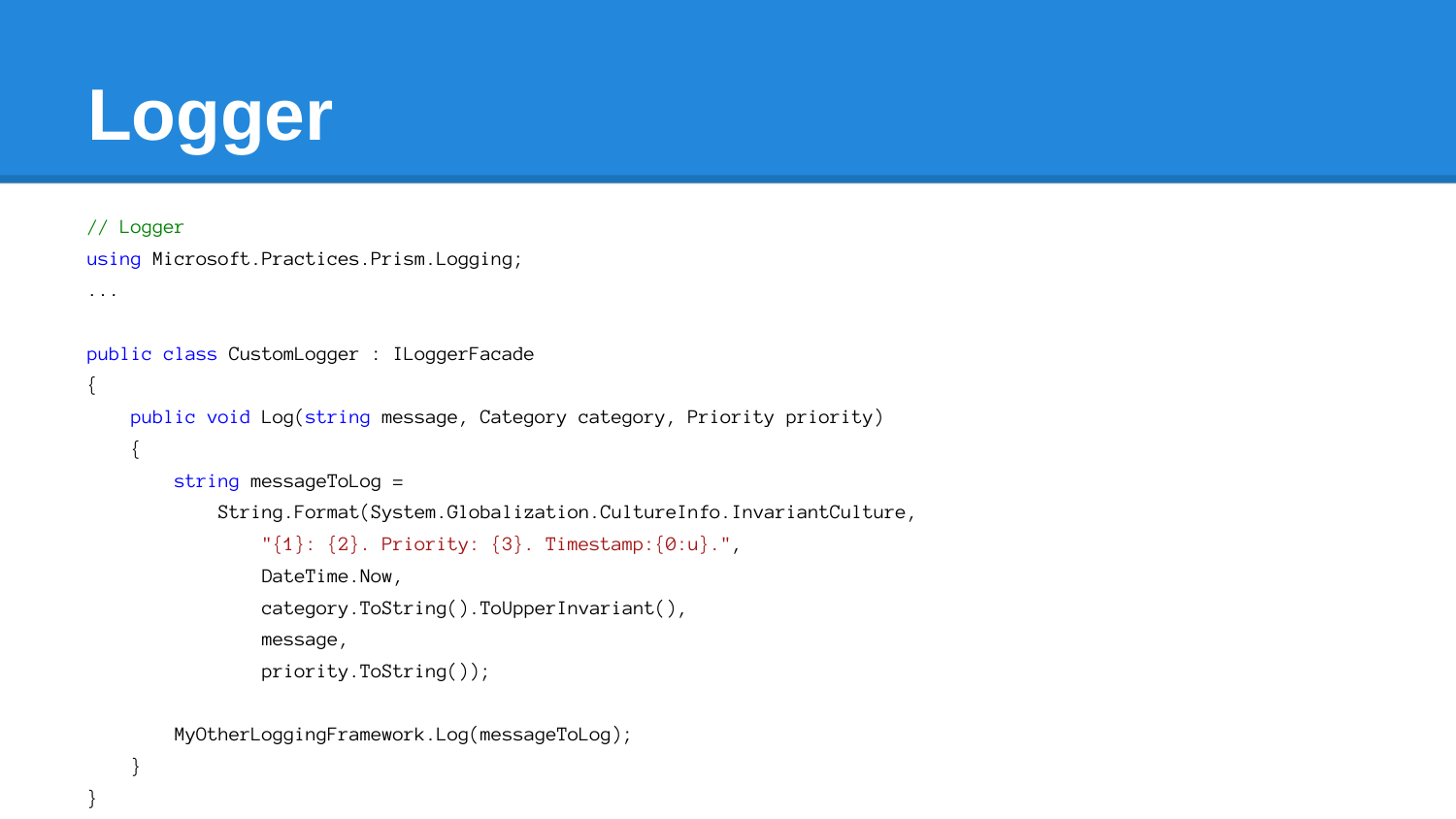

# Logger
// Logger
using Microsoft.Practices.Prism.Logging;
...
public class CustomLogger : ILoggerFacade
{
    public void Log(string message, Category category, Priority priority)
    {
        string messageToLog =
            String.Format(System.Globalization.CultureInfo.InvariantCulture,
                "{1}: {2}. Priority: {3}. Timestamp:{0:u}.",
                DateTime.Now,
                category.ToString().ToUpperInvariant(),
                message,
                priority.ToString());
        MyOtherLoggingFramework.Log(messageToLog);
    }
}